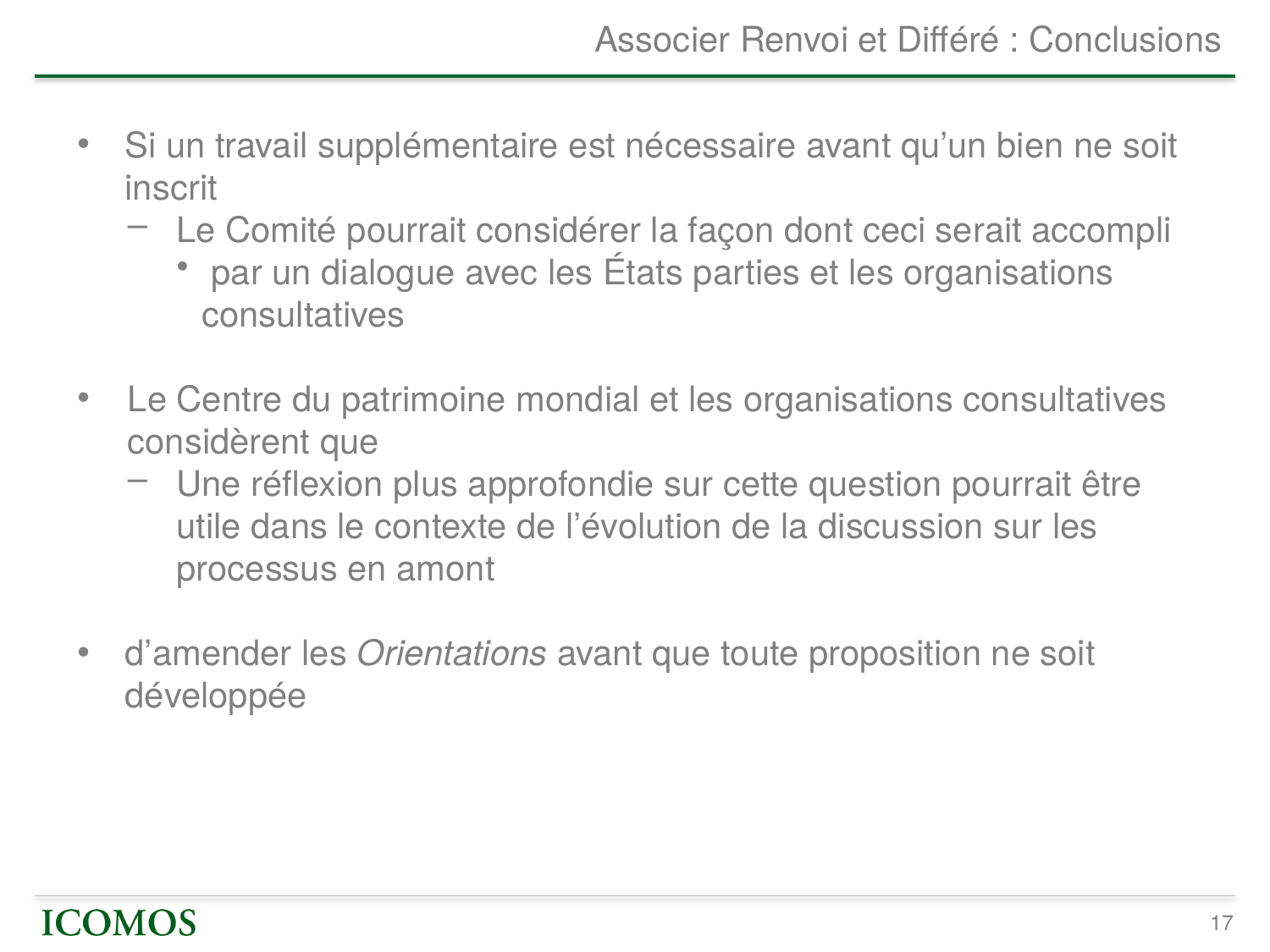

# Associer Renvoi et Différé : Conclusions
Si un travail supplémentaire est nécessaire avant qu’un bien ne soit inscrit
Le Comité pourrait considérer la façon dont ceci serait accompli
 par un dialogue avec les États parties et les organisations consultatives

Le Centre du patrimoine mondial et les organisations consultatives considèrent que
Une réflexion plus approfondie sur cette question pourrait être utile dans le contexte de l’évolution de la discussion sur les processus en amont

d’amender les Orientations avant que toute proposition ne soit développée
17